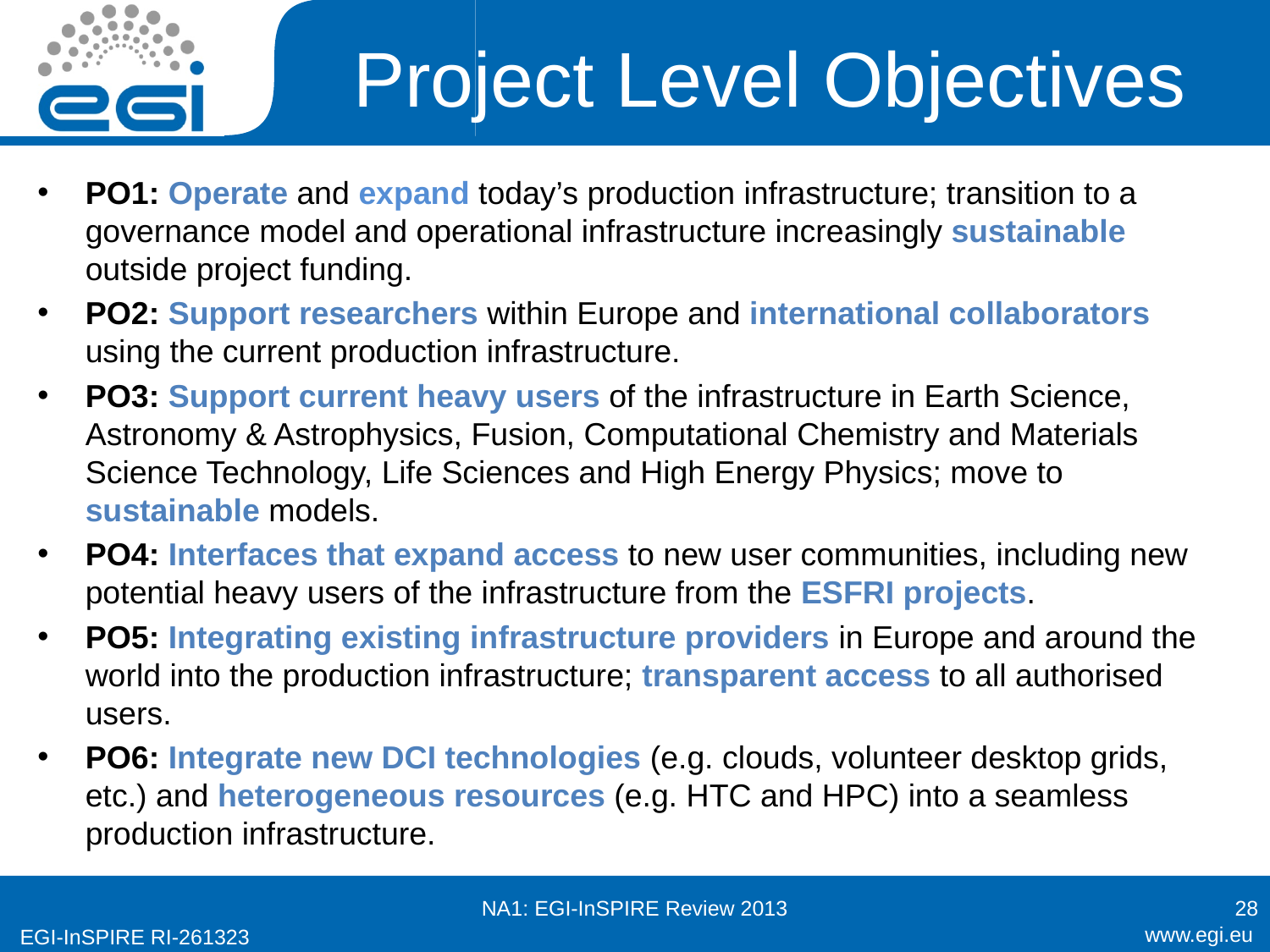

# Project Level Objectives
PO1: Operate and expand today’s production infrastructure; transition to a governance model and operational infrastructure increasingly sustainable outside project funding.
PO2: Support researchers within Europe and international collaborators using the current production infrastructure.
PO3: Support current heavy users of the infrastructure in Earth Science, Astronomy & Astrophysics, Fusion, Computational Chemistry and Materials Science Technology, Life Sciences and High Energy Physics; move to sustainable models.
PO4: Interfaces that expand access to new user communities, including new potential heavy users of the infrastructure from the ESFRI projects.
PO5: Integrating existing infrastructure providers in Europe and around the world into the production infrastructure; transparent access to all authorised users.
PO6: Integrate new DCI technologies (e.g. clouds, volunteer desktop grids, etc.) and heterogeneous resources (e.g. HTC and HPC) into a seamless production infrastructure.
NA1: EGI-InSPIRE Review 2013
28